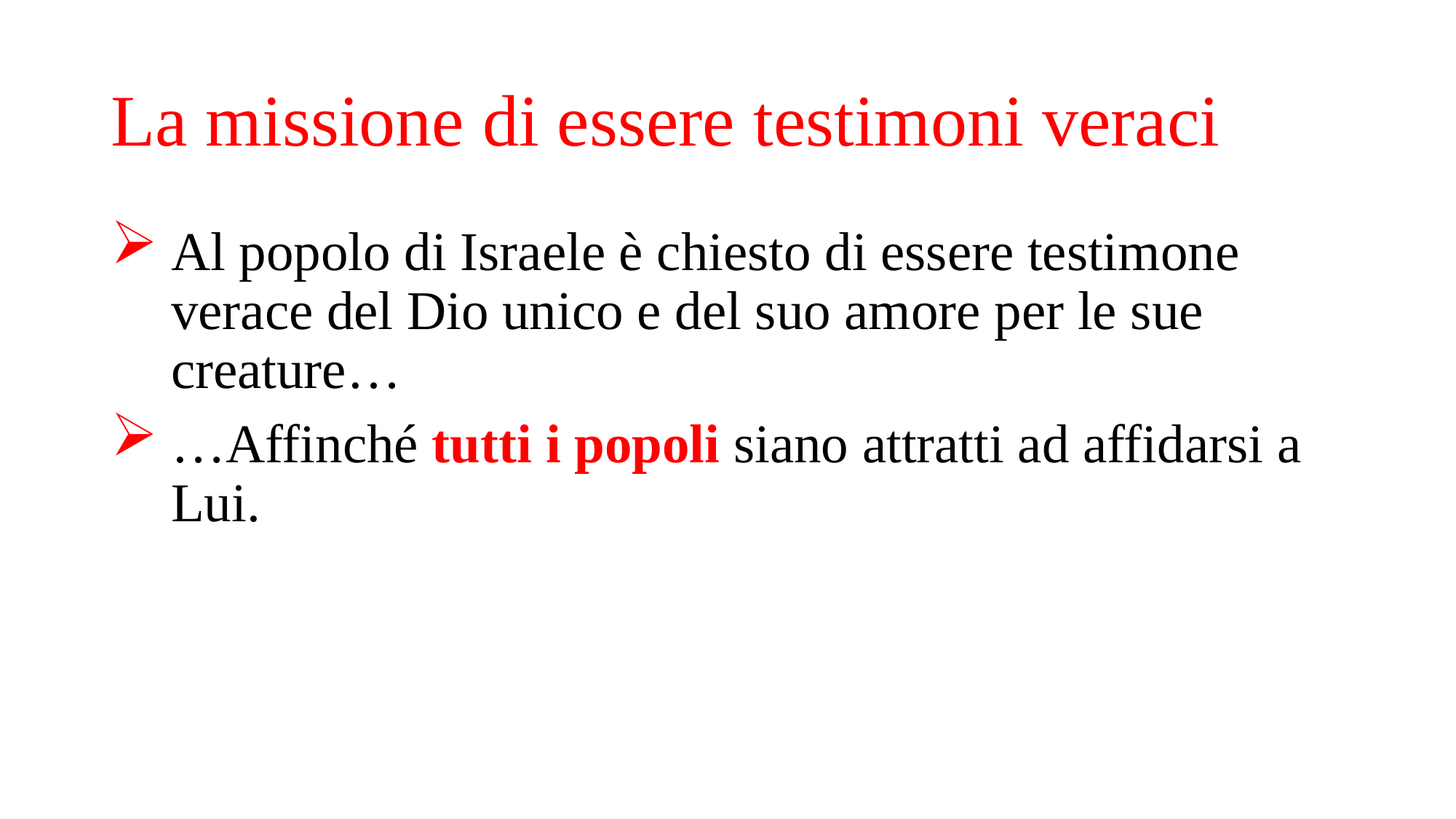

# La missione di essere testimoni veraci
Al popolo di Israele è chiesto di essere testimone verace del Dio unico e del suo amore per le sue creature…
…Affinché tutti i popoli siano attratti ad affidarsi a Lui.